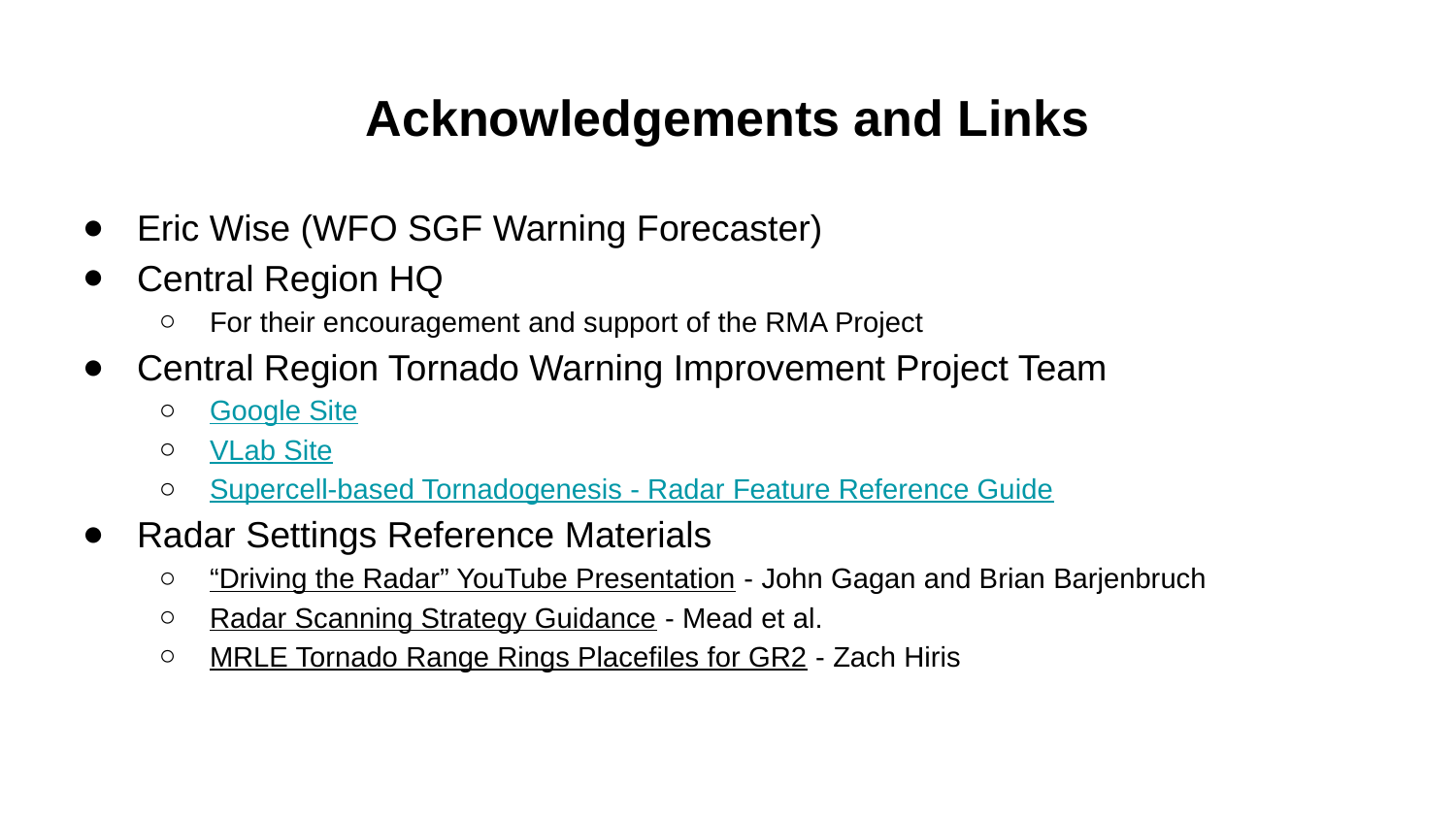

# Acknowledgements and Links
Eric Wise (WFO SGF Warning Forecaster)
Central Region HQ
For their encouragement and support of the RMA Project
Central Region Tornado Warning Improvement Project Team
Google Site
VLab Site
Supercell-based Tornadogenesis - Radar Feature Reference Guide
Radar Settings Reference Materials
“Driving the Radar” YouTube Presentation - John Gagan and Brian Barjenbruch
Radar Scanning Strategy Guidance - Mead et al.
MRLE Tornado Range Rings Placefiles for GR2 - Zach Hiris